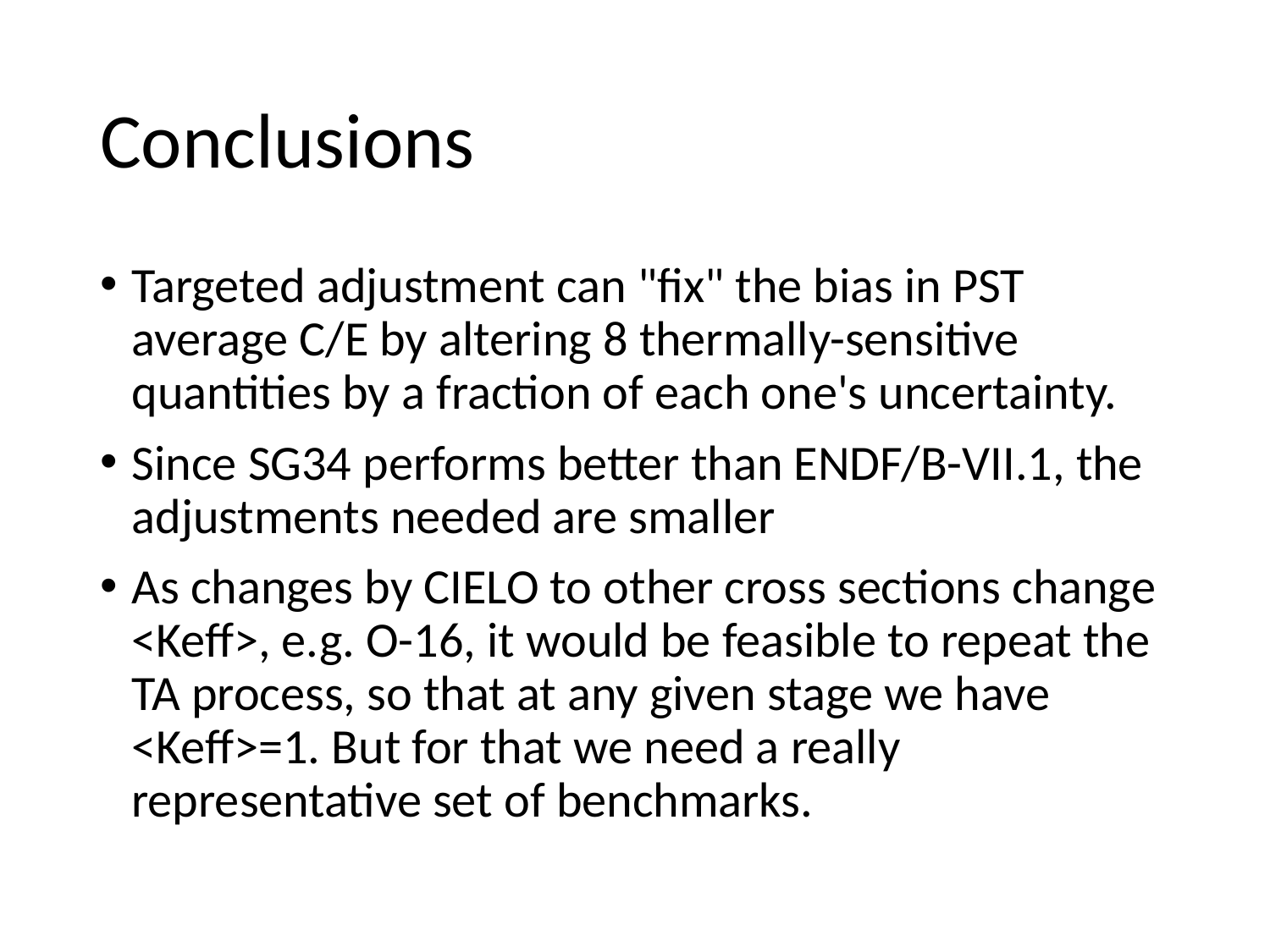

# Conclusions
Targeted adjustment can "fix" the bias in PST average C/E by altering 8 thermally-sensitive quantities by a fraction of each one's uncertainty.
Since SG34 performs better than ENDF/B-VII.1, the adjustments needed are smaller
As changes by CIELO to other cross sections change <Keff>, e.g. O-16, it would be feasible to repeat the TA process, so that at any given stage we have <Keff>=1. But for that we need a really representative set of benchmarks.